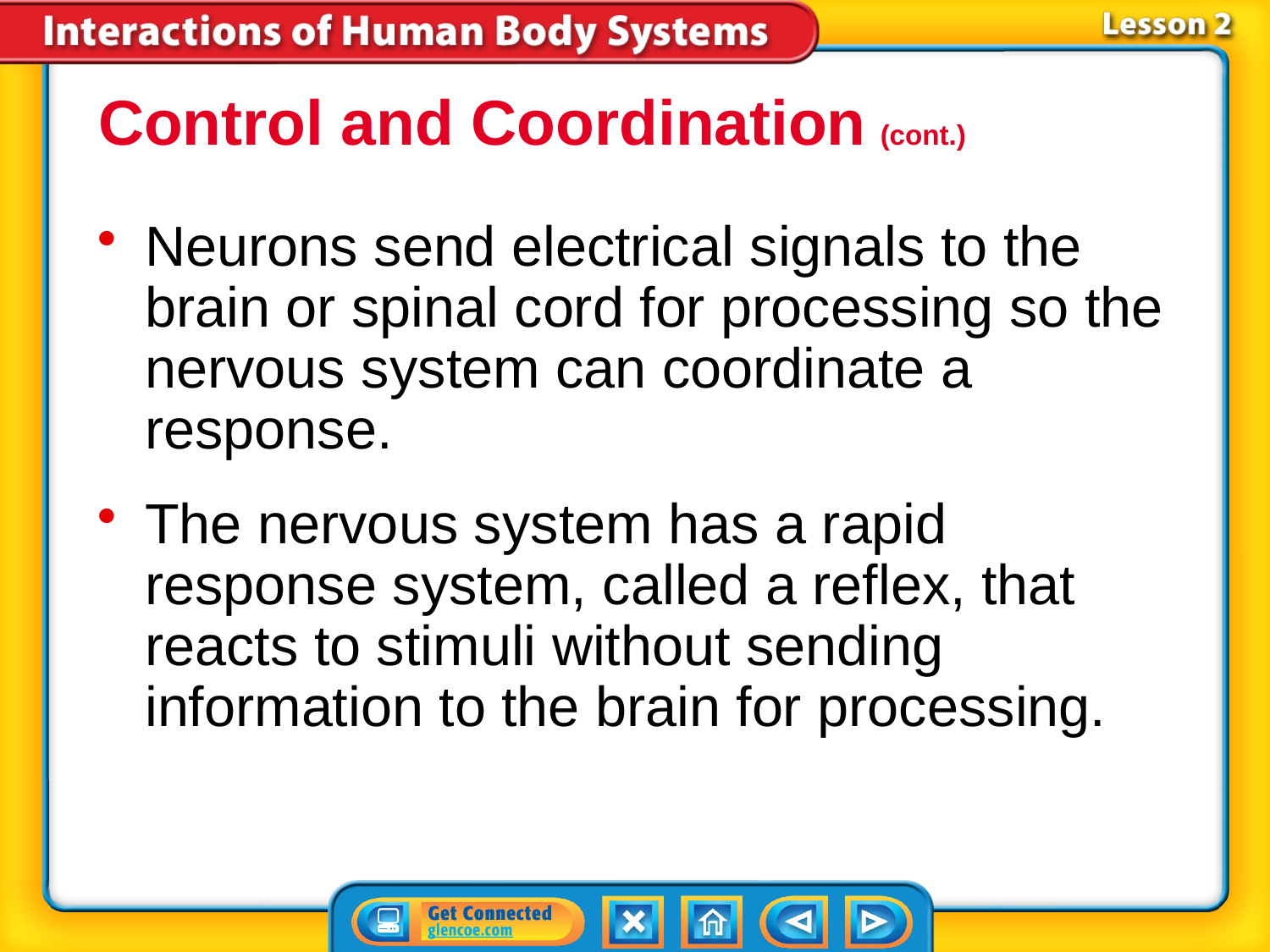

Control and Coordination (cont.)
Neurons send electrical signals to the brain or spinal cord for processing so the nervous system can coordinate a response.
The nervous system has a rapid response system, called a reflex, that reacts to stimuli without sending information to the brain for processing.
# Lesson 2-4